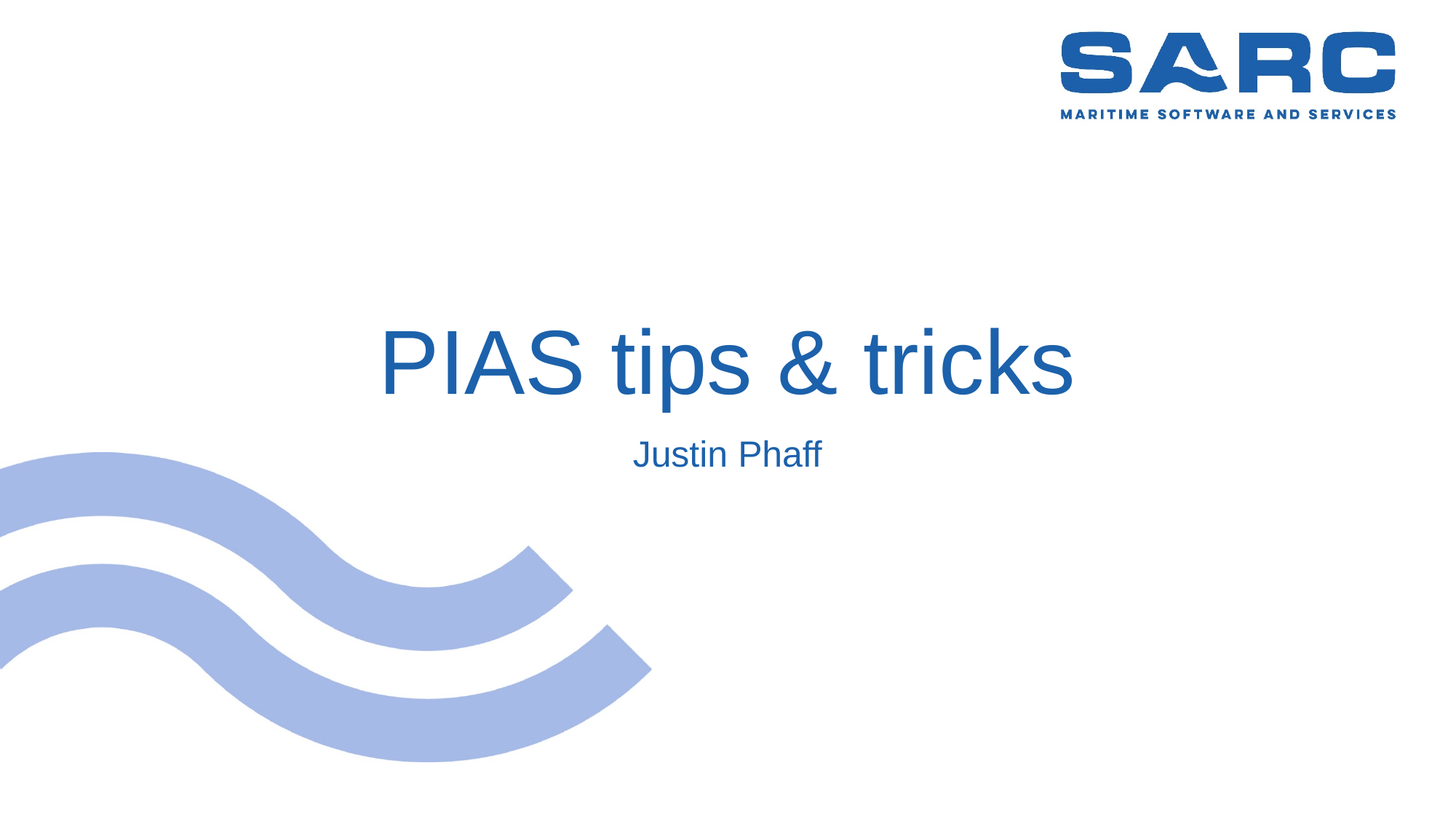

# PIAS tips & tricks
Justin Phaff